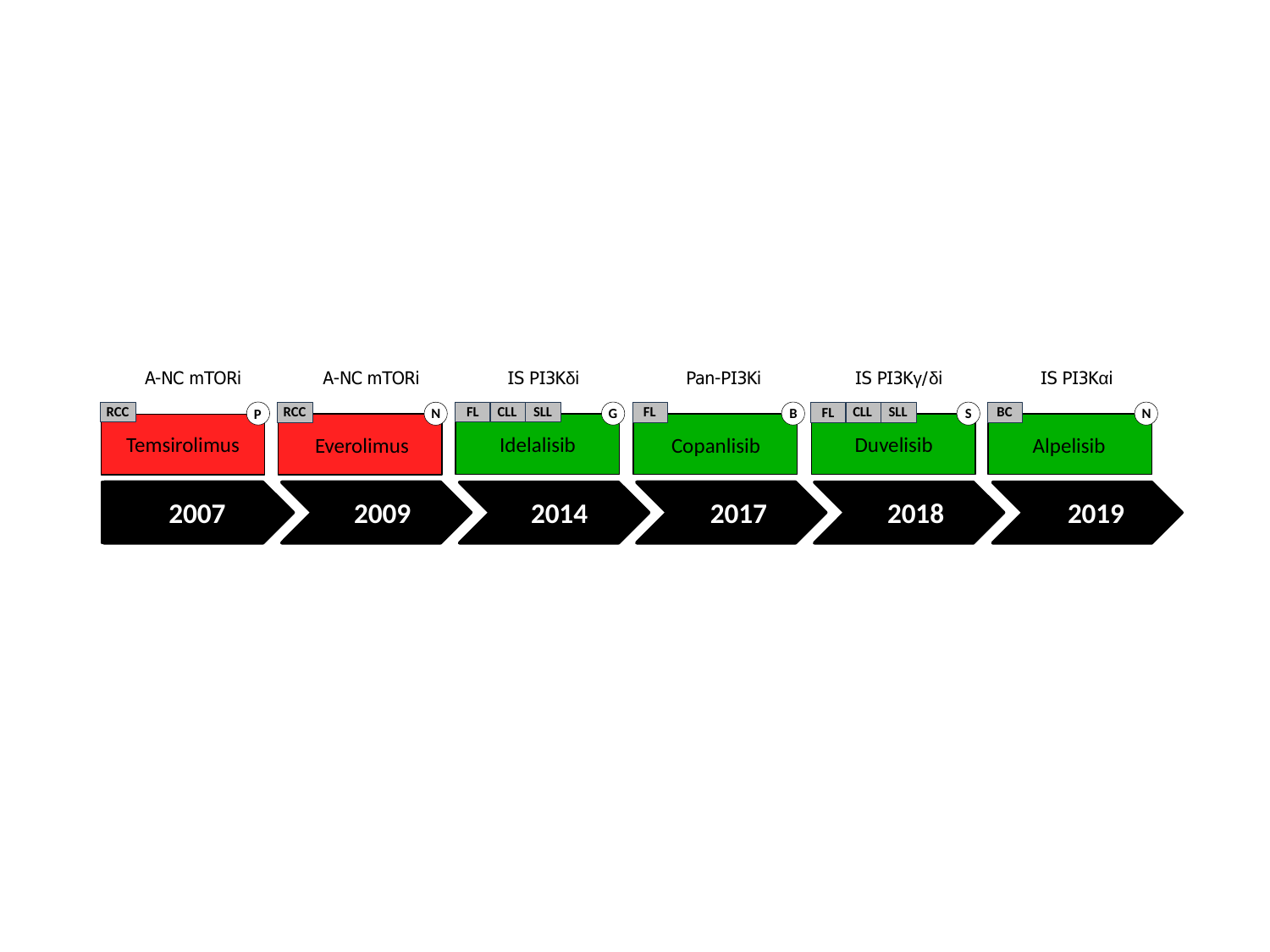

Pan-PI3Ki
IS PI3Kδi
IS PI3Kγ/δi
IS PI3Kαi
A-NC mTORi
A-NC mTORi
CLL
SLL
FL
RCC
SLL
CLL
RCC
FL
BC
FL
B
G
N
S
N
P

Idelalisib
Temsirolimus
Duvelisib
Everolimus
Alpelisib
Copanlisib

2007
2009
2017
2014
2018
2019